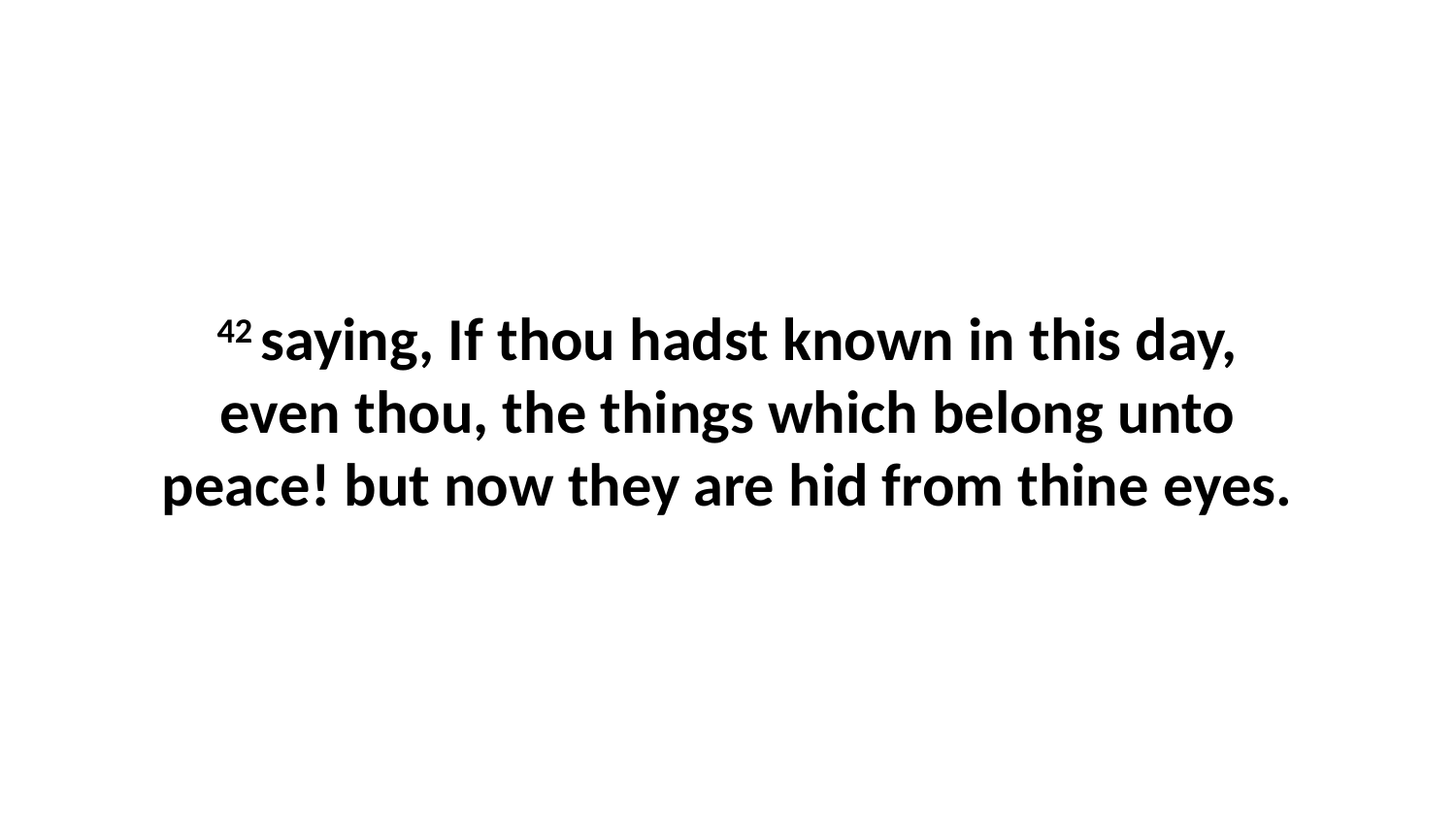

42 saying, If thou hadst known in this day, even thou, the things which belong unto peace! but now they are hid from thine eyes.